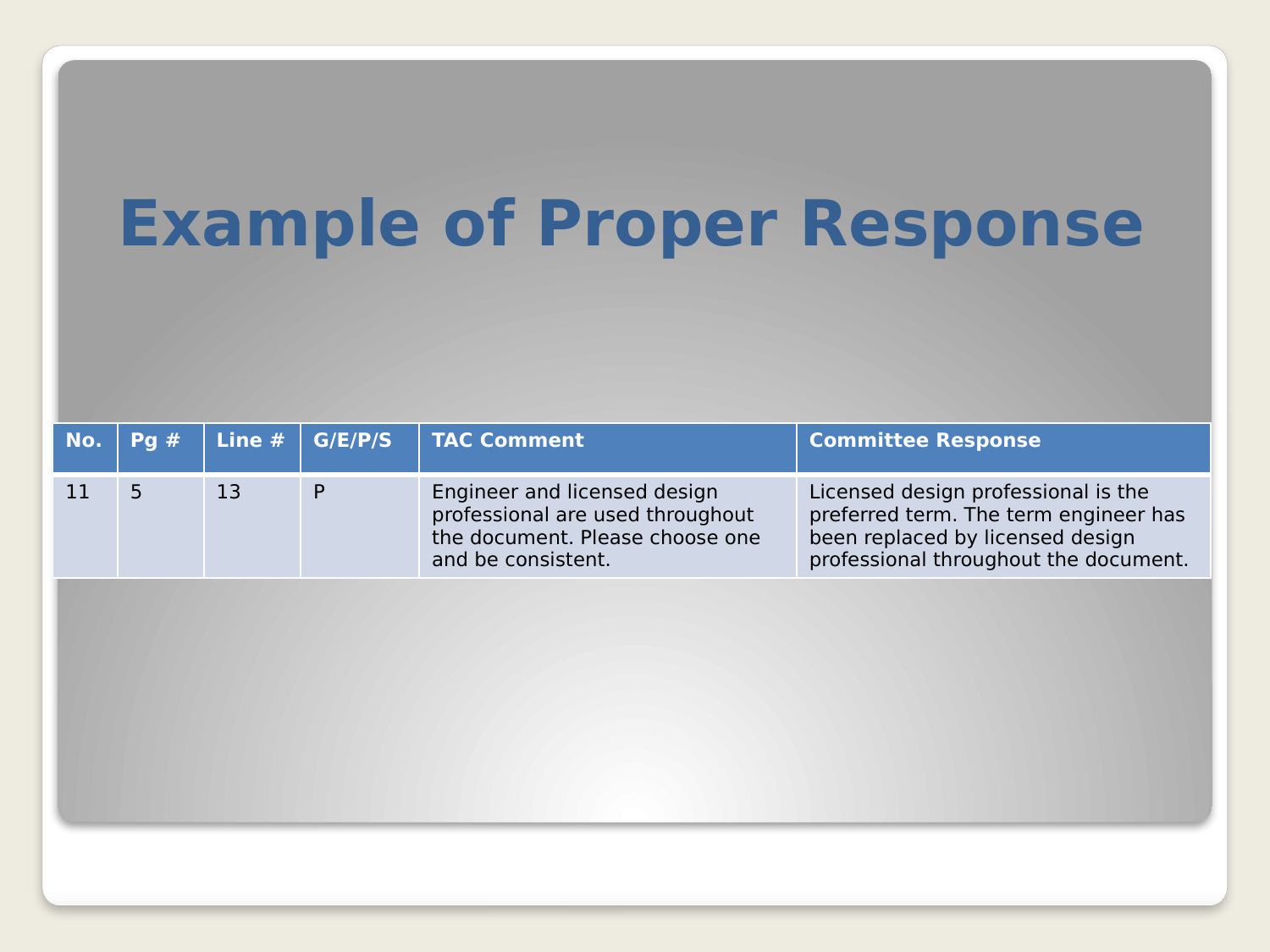

# Example of Proper Response
| No. | Pg # | Line # | G/E/P/S | TAC Comment | Committee Response |
| --- | --- | --- | --- | --- | --- |
| 11 | 5 | 13 | P | Engineer and licensed design professional are used throughout the document. Please choose one and be consistent. | Licensed design professional is the preferred term. The term engineer has been replaced by licensed design professional throughout the document. |